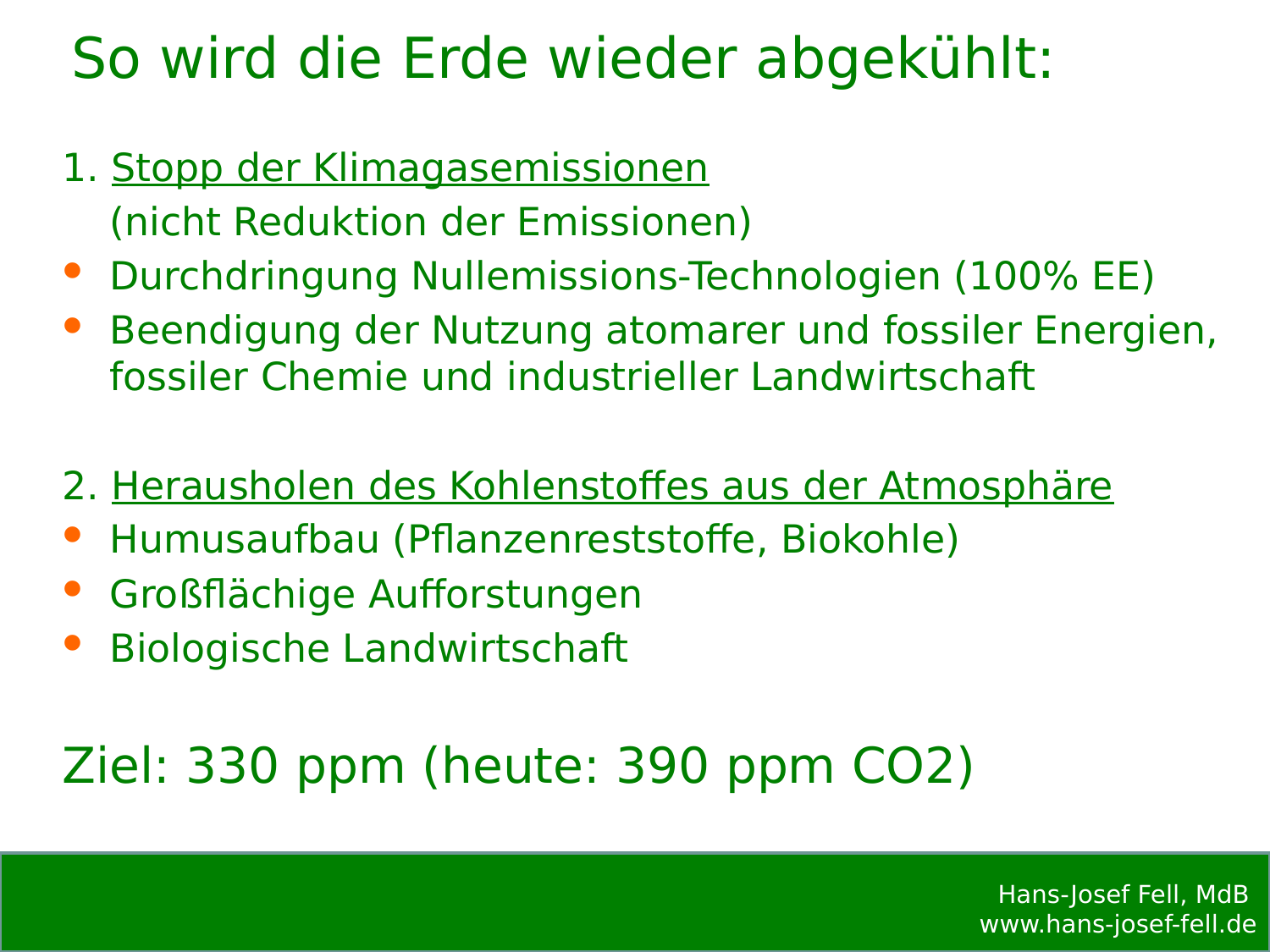

So wird die Erde wieder abgekühlt:
1. Stopp der Klimagasemissionen
	(nicht Reduktion der Emissionen)
Durchdringung Nullemissions-Technologien (100% EE)
Beendigung der Nutzung atomarer und fossiler Energien, fossiler Chemie und industrieller Landwirtschaft

2. Herausholen des Kohlenstoffes aus der Atmosphäre
Humusaufbau (Pflanzenreststoffe, Biokohle)
Großflächige Aufforstungen
Biologische Landwirtschaft

Ziel: 330 ppm (heute: 390 ppm CO2)